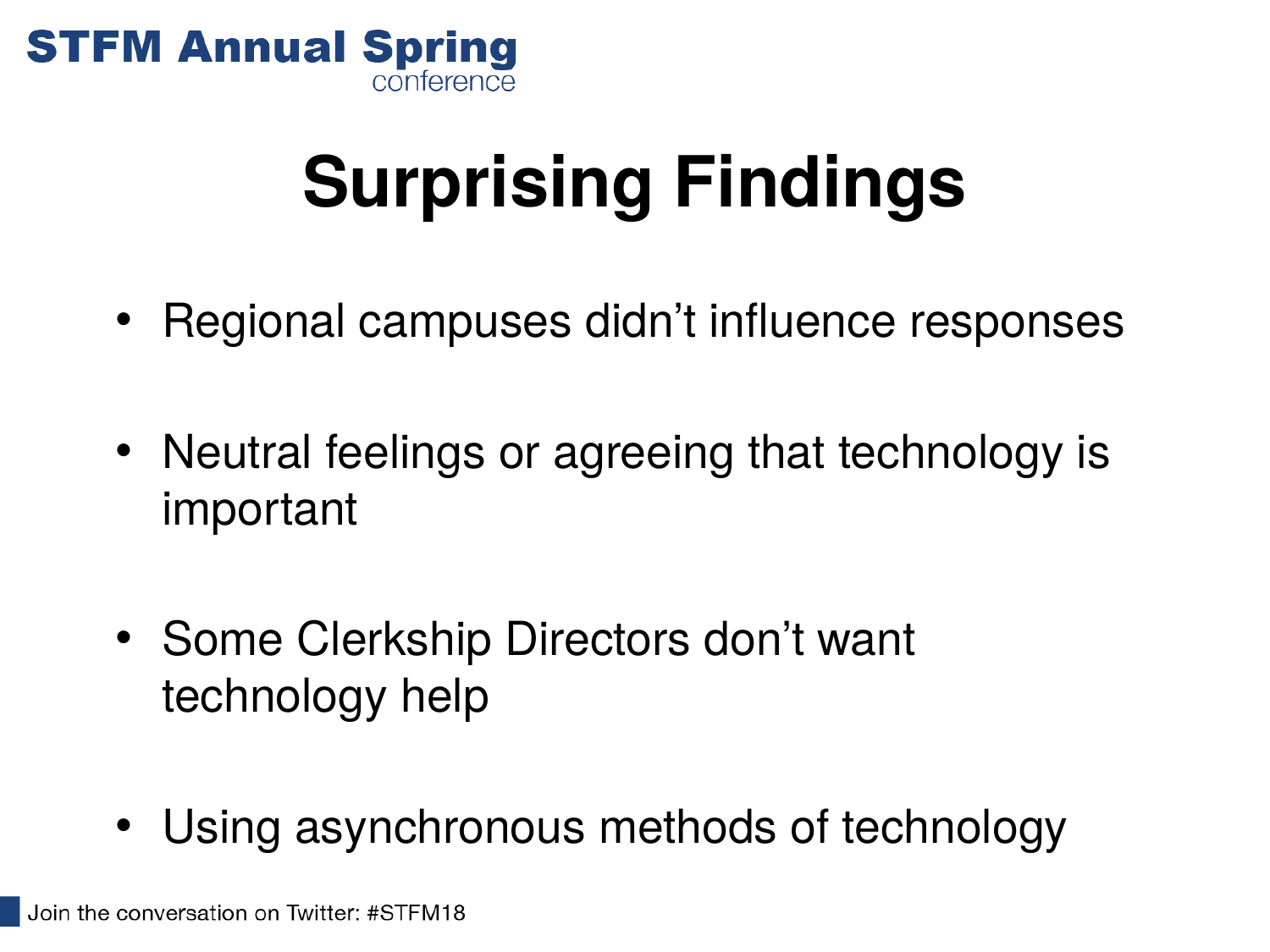

# Surprising Findings
Regional campuses didn’t influence responses

Neutral feelings or agreeing that technology is important

Some Clerkship Directors don’t want technology help

Using asynchronous methods of technology